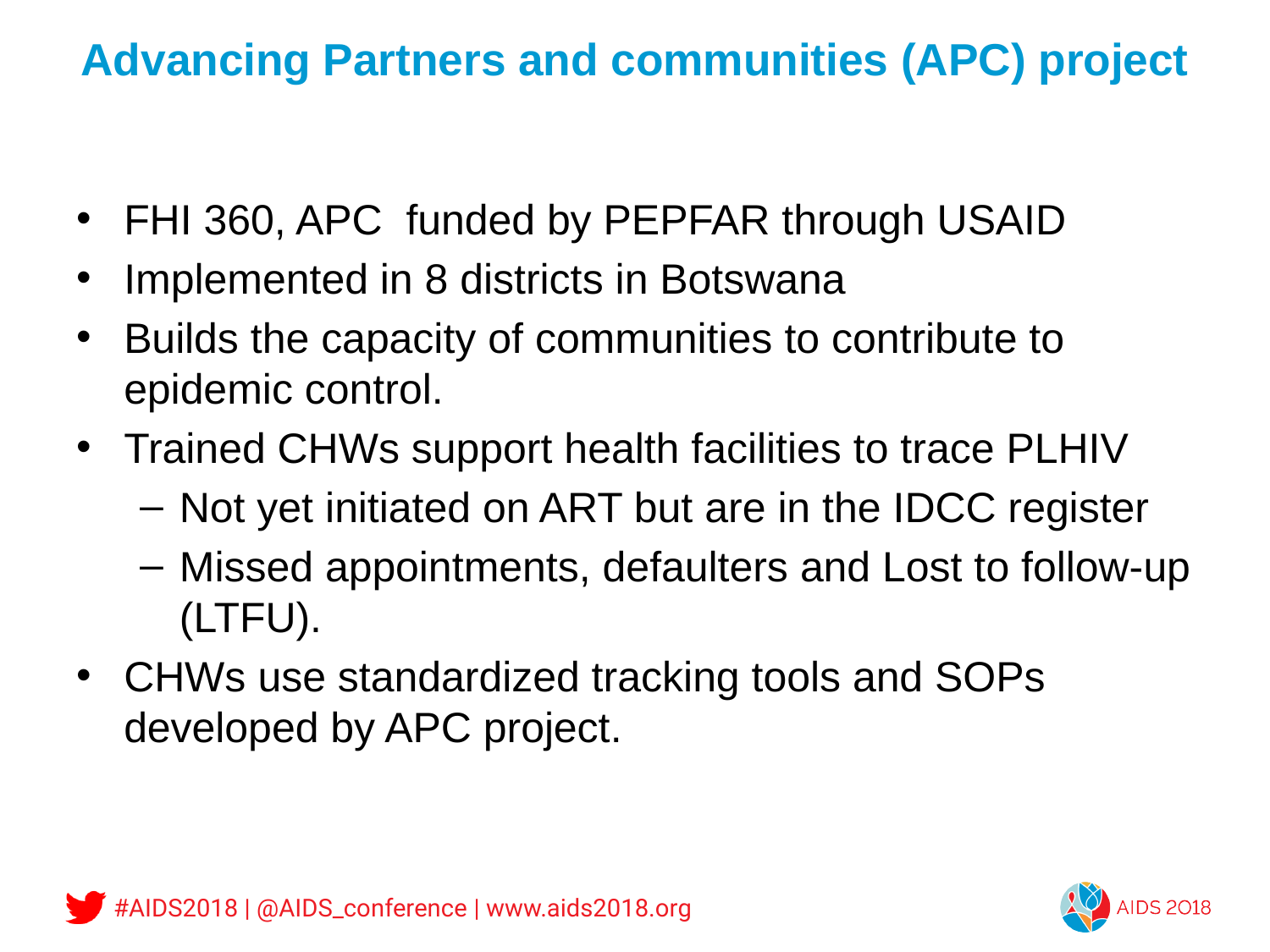

# Advancing Partners and communities (APC) project
FHI 360, APC  funded by PEPFAR through USAID
Implemented in 8 districts in Botswana
Builds the capacity of communities to contribute to epidemic control.
Trained CHWs support health facilities to trace PLHIV
Not yet initiated on ART but are in the IDCC register
Missed appointments, defaulters and Lost to follow-up (LTFU).
CHWs use standardized tracking tools and SOPs developed by APC project.